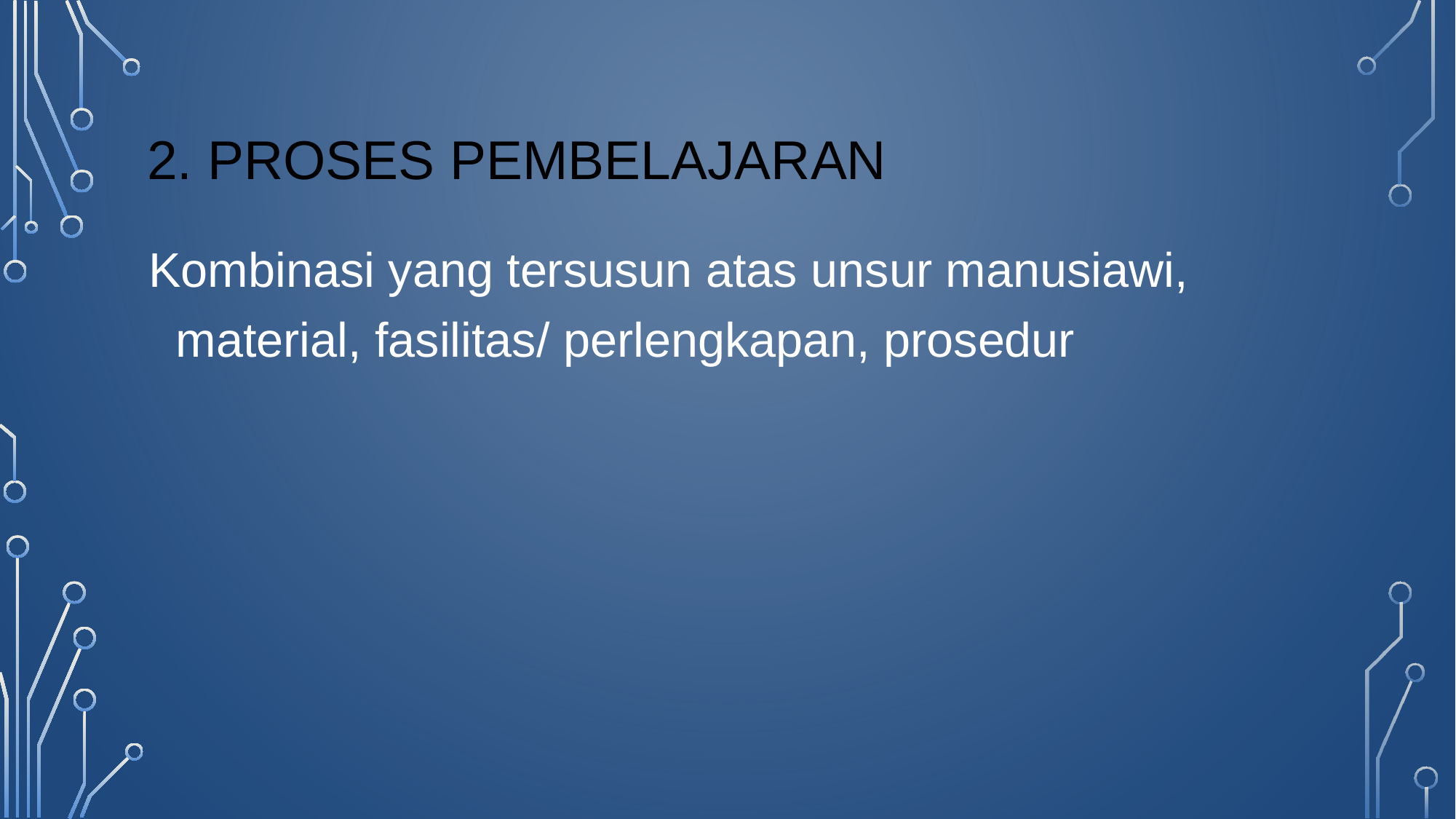

# 2. PROSES PEMBELAJARAN
Kombinasi yang tersusun atas unsur manusiawi, material, fasilitas/ perlengkapan, prosedur